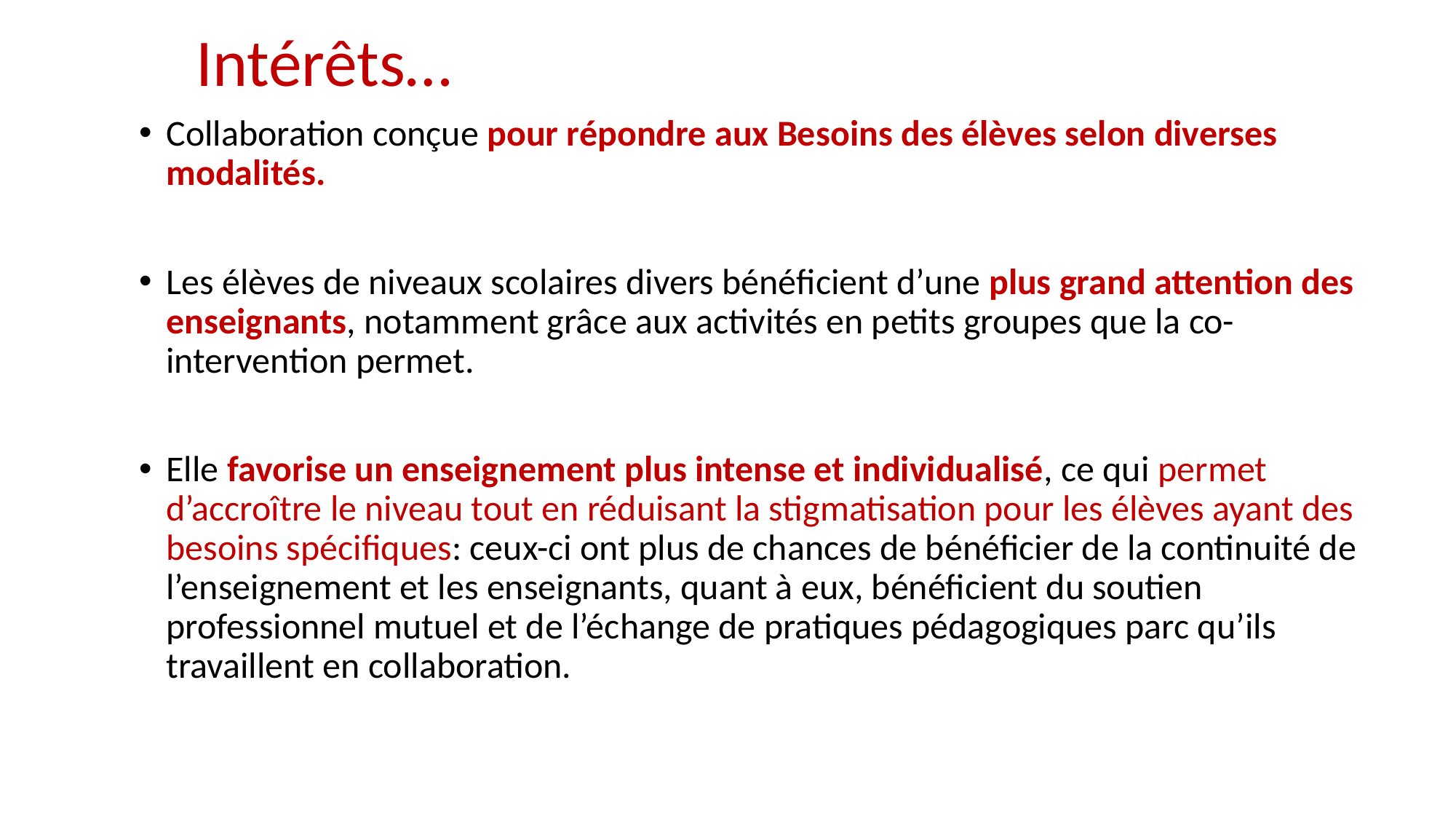

# Intérêts…
Collaboration conçue pour répondre aux Besoins des élèves selon diverses modalités.

Les élèves de niveaux scolaires divers bénéficient d’une plus grand attention des enseignants, notamment grâce aux activités en petits groupes que la co-intervention permet.

Elle favorise un enseignement plus intense et individualisé, ce qui permet d’accroître le niveau tout en réduisant la stigmatisation pour les élèves ayant des besoins spécifiques: ceux-ci ont plus de chances de bénéficier de la continuité de l’enseignement et les enseignants, quant à eux, bénéficient du soutien professionnel mutuel et de l’échange de pratiques pédagogiques parc qu’ils travaillent en collaboration.